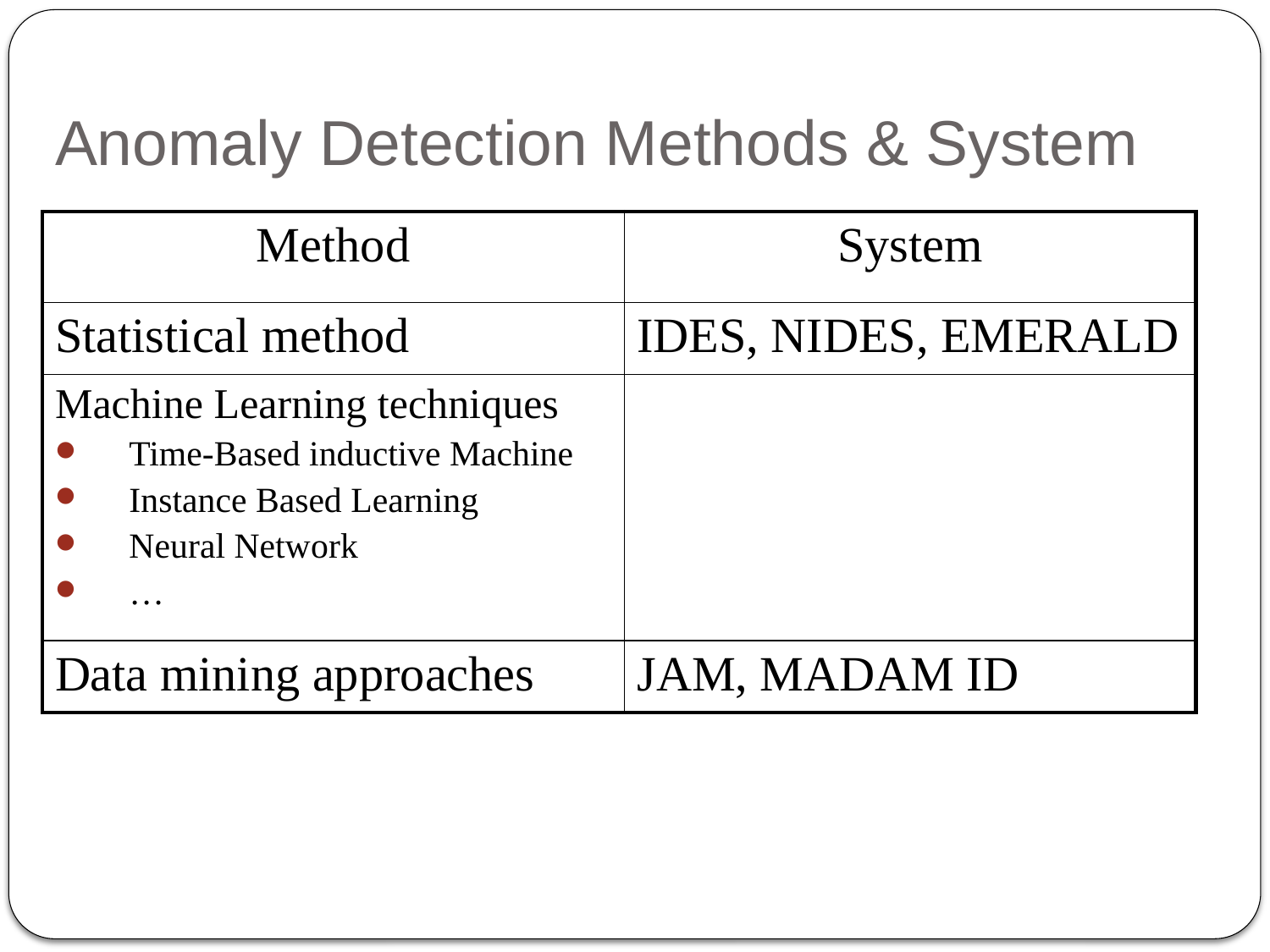

# Anomaly Detection Methods & System
| Method | System |
| --- | --- |
| Statistical method | IDES, NIDES, EMERALD |
| Machine Learning techniques Time-Based inductive Machine Instance Based Learning Neural Network … |  |
| Data mining approaches | JAM, MADAM ID |